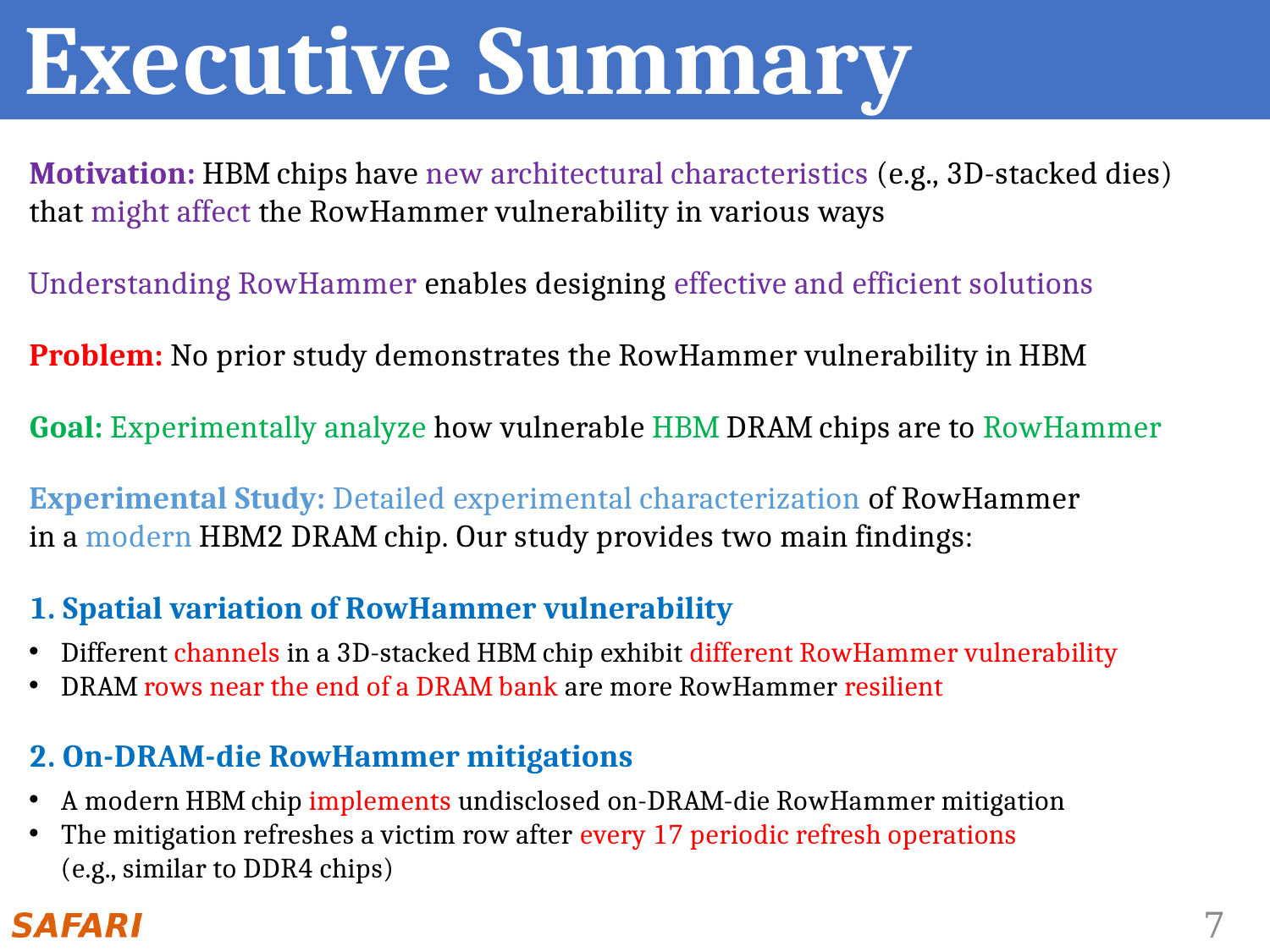

# Executive Summary
Motivation: HBM chips have new architectural characteristics (e.g., 3D-stacked dies)
that might affect the RowHammer vulnerability in various ways
Understanding RowHammer enables designing effective and efficient solutions
Problem: No prior study demonstrates the RowHammer vulnerability in HBM

Goal: Experimentally analyze how vulnerable HBM DRAM chips are to RowHammer

Experimental Study: Detailed experimental characterization of RowHammer
in a modern HBM2 DRAM chip. Our study provides two main findings:

1. Spatial variation of RowHammer vulnerability
Different channels in a 3D-stacked HBM chip exhibit different RowHammer vulnerability
DRAM rows near the end of a DRAM bank are more RowHammer resilient

2. On-DRAM-die RowHammer mitigations
A modern HBM chip implements undisclosed on-DRAM-die RowHammer mitigation
The mitigation refreshes a victim row after every 17 periodic refresh operations
(e.g., similar to DDR4 chips)